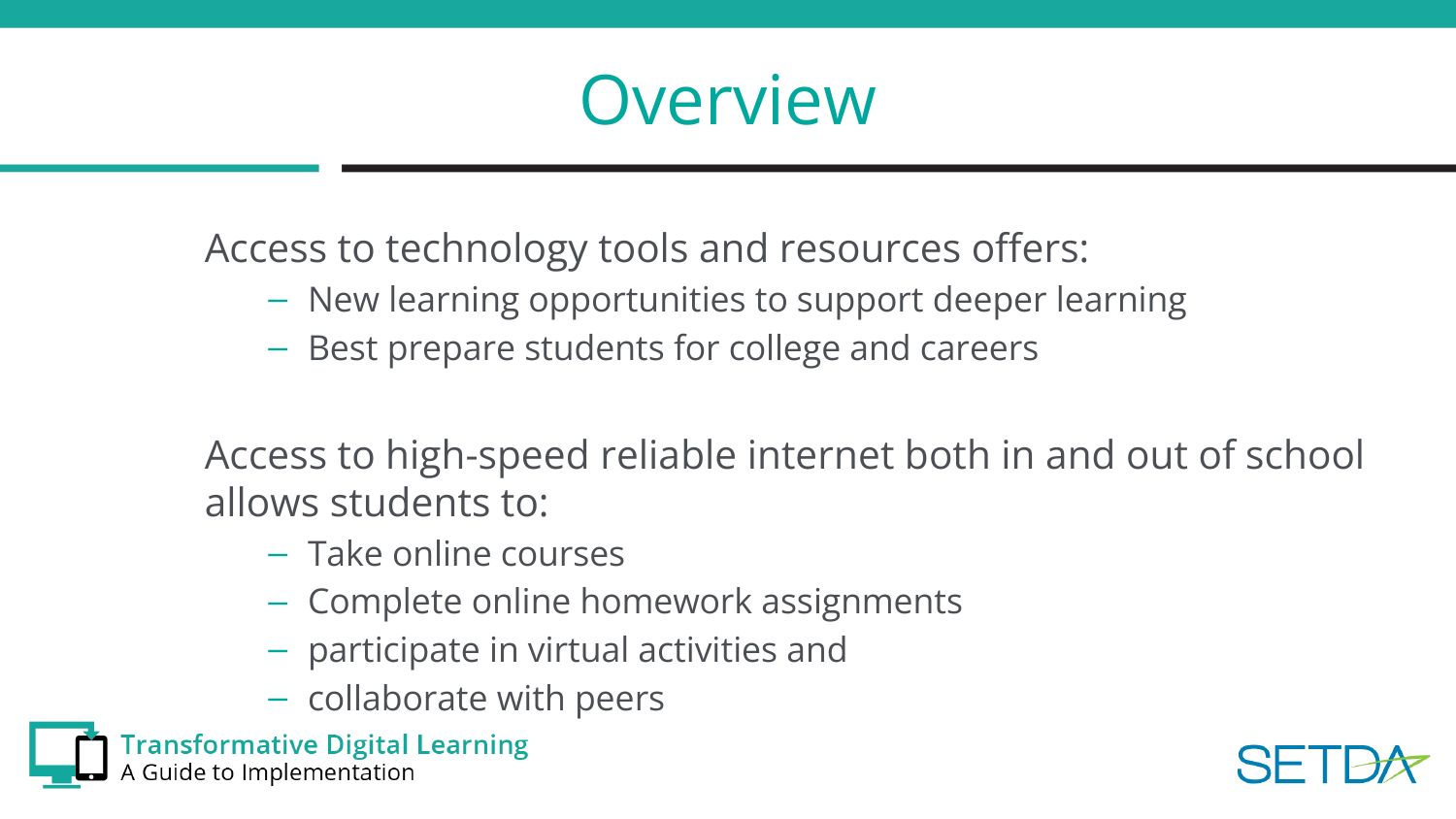

# Overview
Access to technology tools and resources offers:
New learning opportunities to support deeper learning
Best prepare students for college and careers

Access to high-speed reliable internet both in and out of school allows students to:
Take online courses
Complete online homework assignments
participate in virtual activities and
collaborate with peers